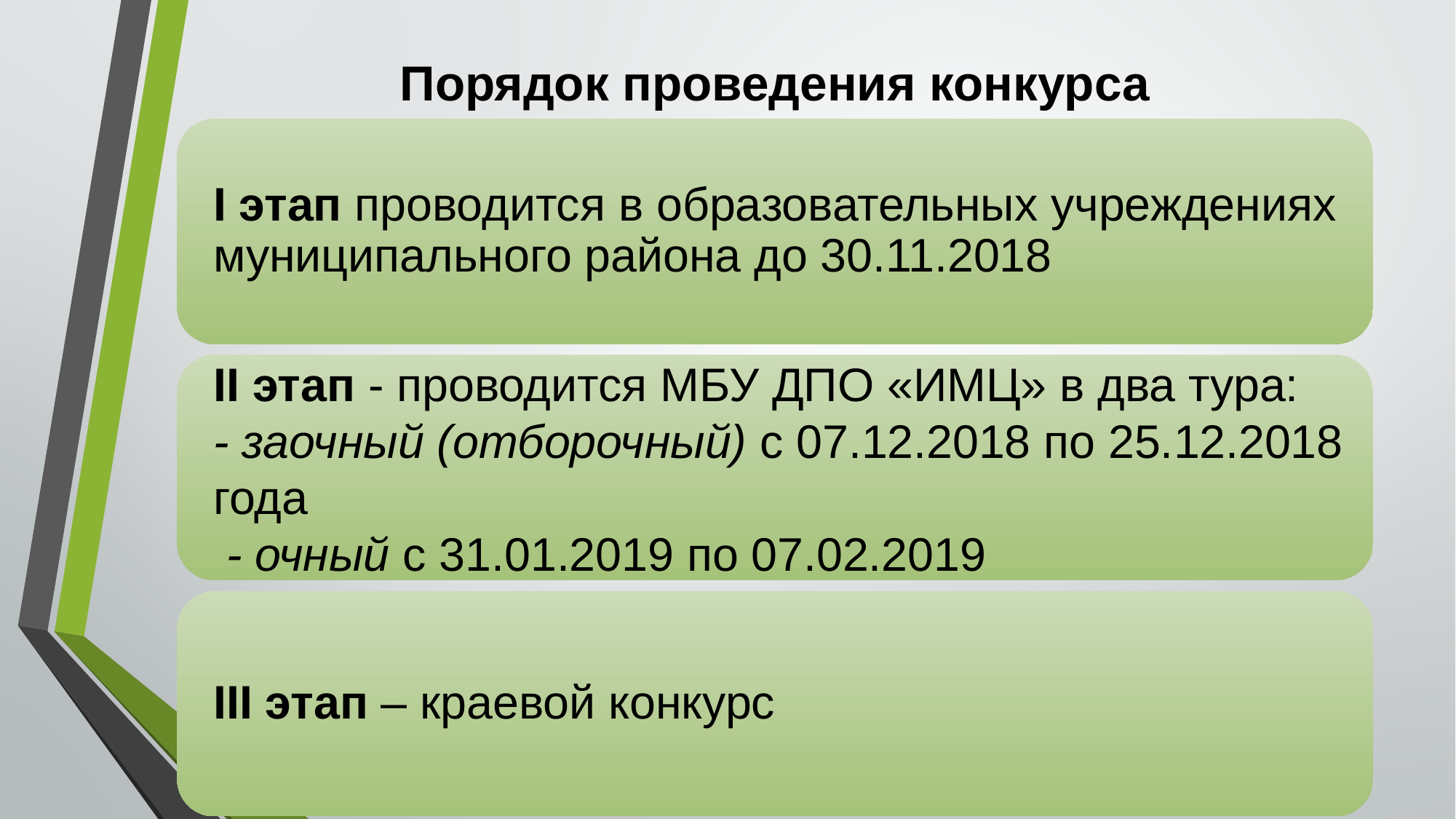

# Порядок проведения конкурса
I этап проводится в образовательных учреждениях муниципального района до 30.11.2018
II этап - проводится МБУ ДПО «ИМЦ» в два тура:
- заочный (отборочный) с 07.12.2018 по 25.12.2018 года
 - очный с 31.01.2019 по 07.02.2019
III этап – краевой конкурс